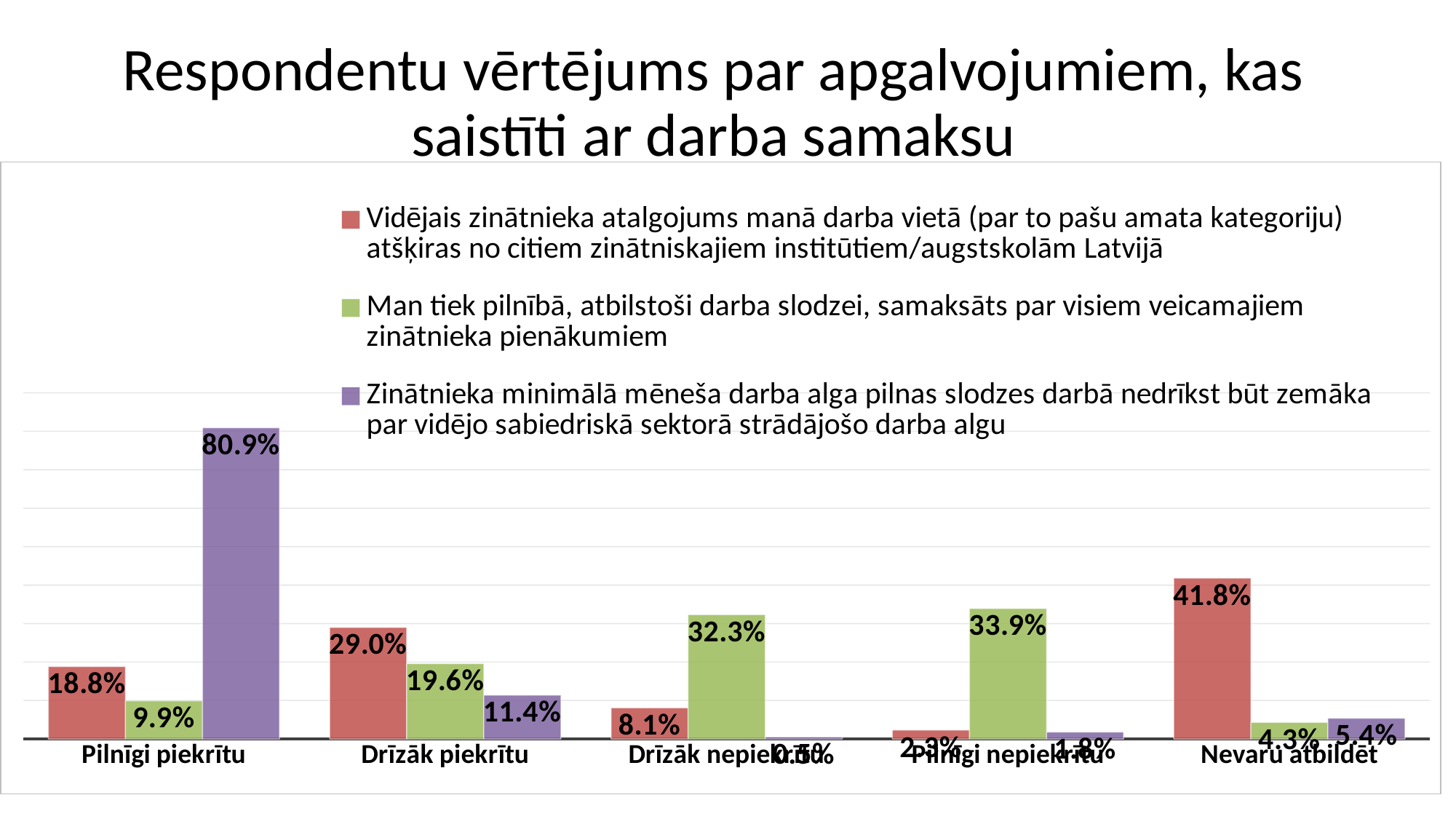

# Respondentu vērtējums par apgalvojumiem, kas saistīti ar darba samaksu

### Chart

| Category | Vidējais zinātnieka atalgojums manā darba vietā (par to pašu amata kategoriju) atšķiras no citiem zinātniskajiem institūtiem/augstskolām Latvijā | Man tiek pilnībā, atbilstoši darba slodzei, samaksāts par visiem veicamajiem zinātnieka pienākumiem | Zinātnieka minimālā mēneša darba alga pilnas slodzes darbā nedrīkst būt zemāka par vidējo sabiedriskā sektorā strādājošo darba algu |
|---|---|---|---|
| Pilnīgi piekrītu | 0.188 | 0.099 | 0.809 |
| Drīzāk piekrītu | 0.29 | 0.196 | 0.114 |
| Drīzāk nepiekrītu | 0.081 | 0.323 | 0.005 |
| Pilnīgi nepiekrītu | 0.023 | 0.339 | 0.018 |
| Nevaru atbildēt | 0.418 | 0.043 | 0.054 |